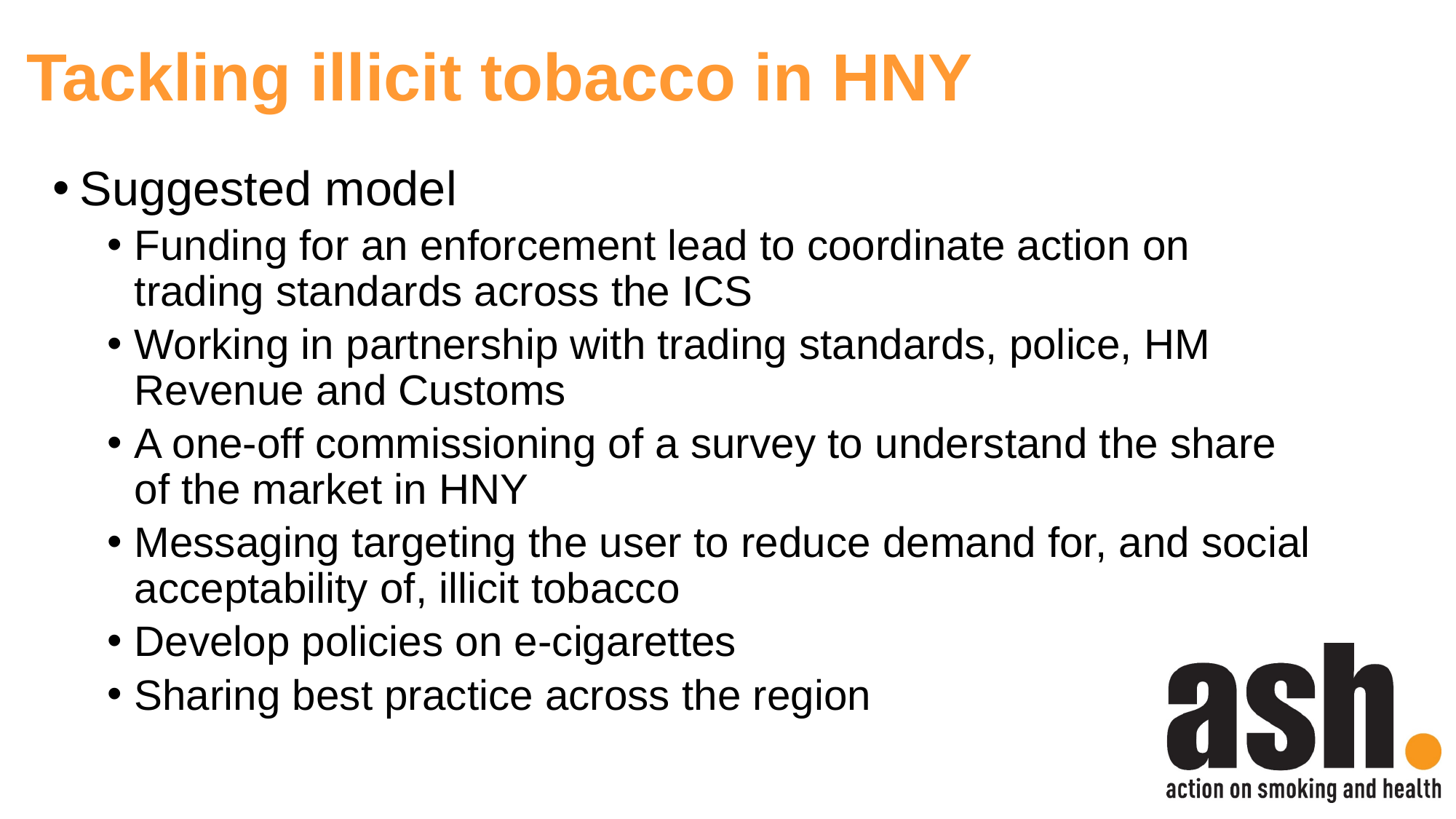

# Tackling illicit tobacco in HNY
Suggested model
Funding for an enforcement lead to coordinate action on trading standards across the ICS
Working in partnership with trading standards, police, HM Revenue and Customs
A one-off commissioning of a survey to understand the share of the market in HNY
Messaging targeting the user to reduce demand for, and social acceptability of, illicit tobacco
Develop policies on e-cigarettes
Sharing best practice across the region